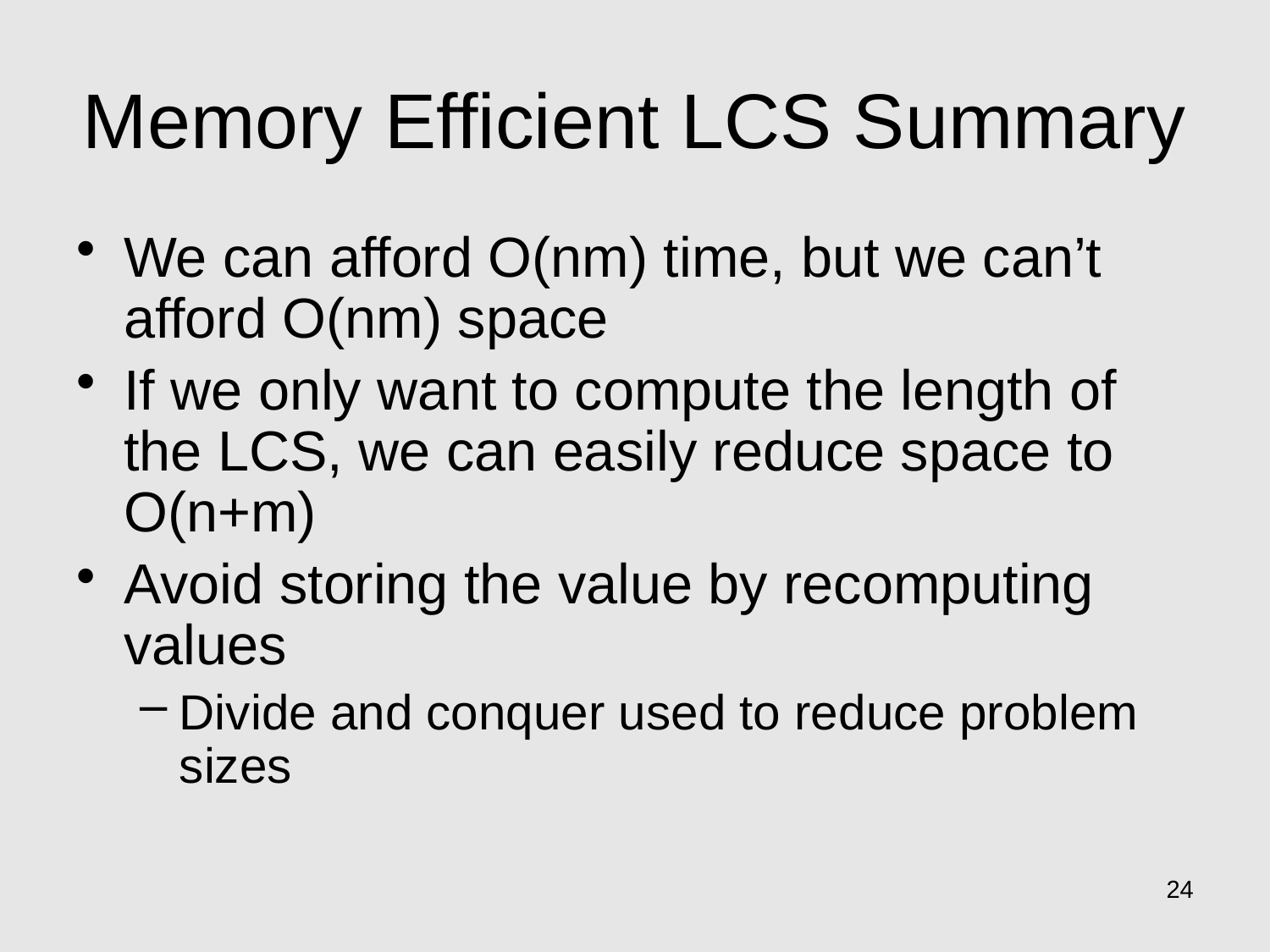

# Memory Efficient LCS Summary
We can afford O(nm) time, but we can’t afford O(nm) space
If we only want to compute the length of the LCS, we can easily reduce space to O(n+m)
Avoid storing the value by recomputing values
Divide and conquer used to reduce problem sizes

24